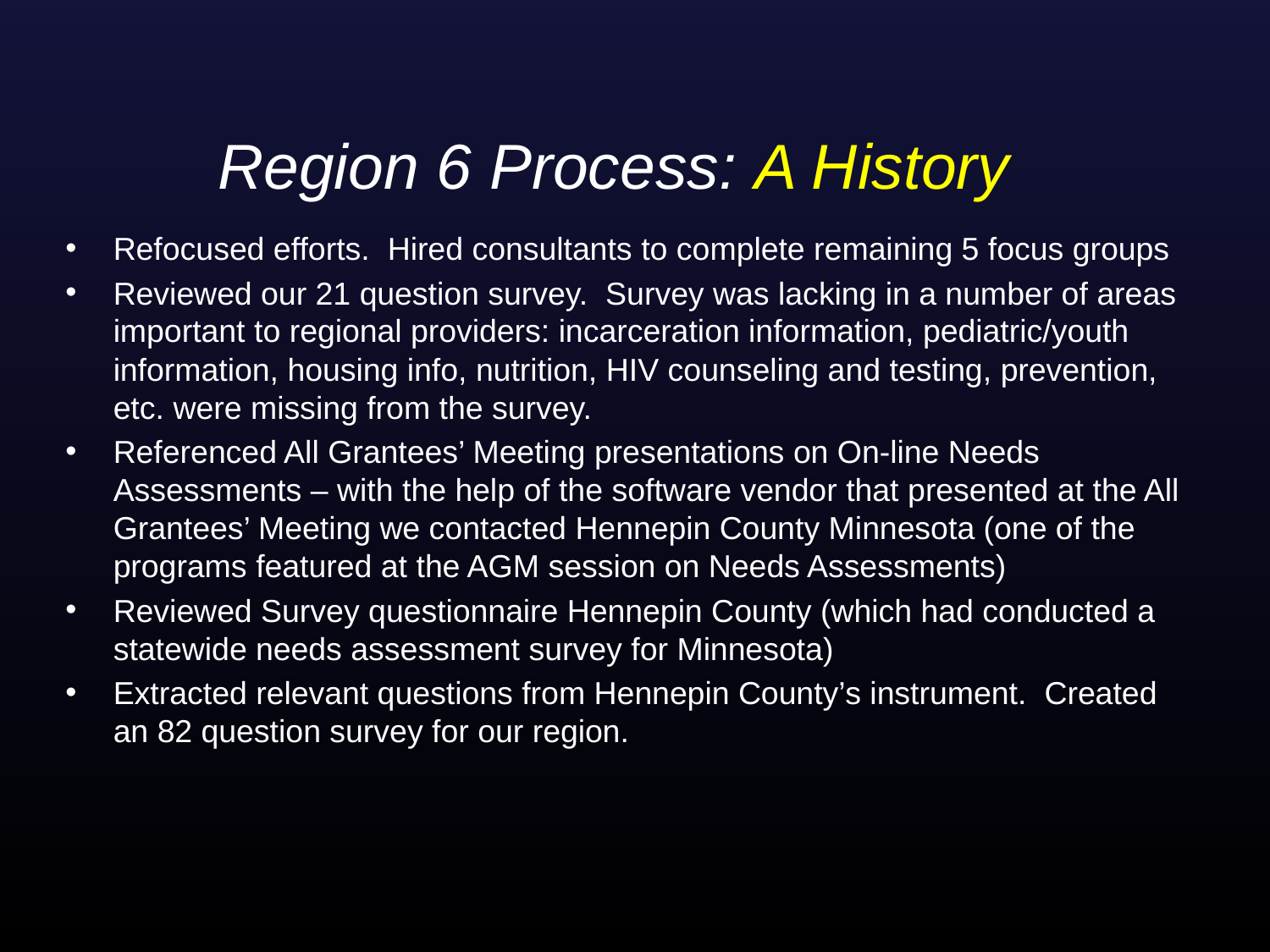

# Region 6 Process: A History
Refocused efforts.  Hired consultants to complete remaining 5 focus groups
Reviewed our 21 question survey.  Survey was lacking in a number of areas important to regional providers: incarceration information, pediatric/youth information, housing info, nutrition, HIV counseling and testing, prevention, etc. were missing from the survey.
Referenced All Grantees’ Meeting presentations on On-line Needs Assessments – with the help of the software vendor that presented at the All Grantees’ Meeting we contacted Hennepin County Minnesota (one of the programs featured at the AGM session on Needs Assessments)
Reviewed Survey questionnaire Hennepin County (which had conducted a statewide needs assessment survey for Minnesota)
Extracted relevant questions from Hennepin County’s instrument.  Created an 82 question survey for our region.